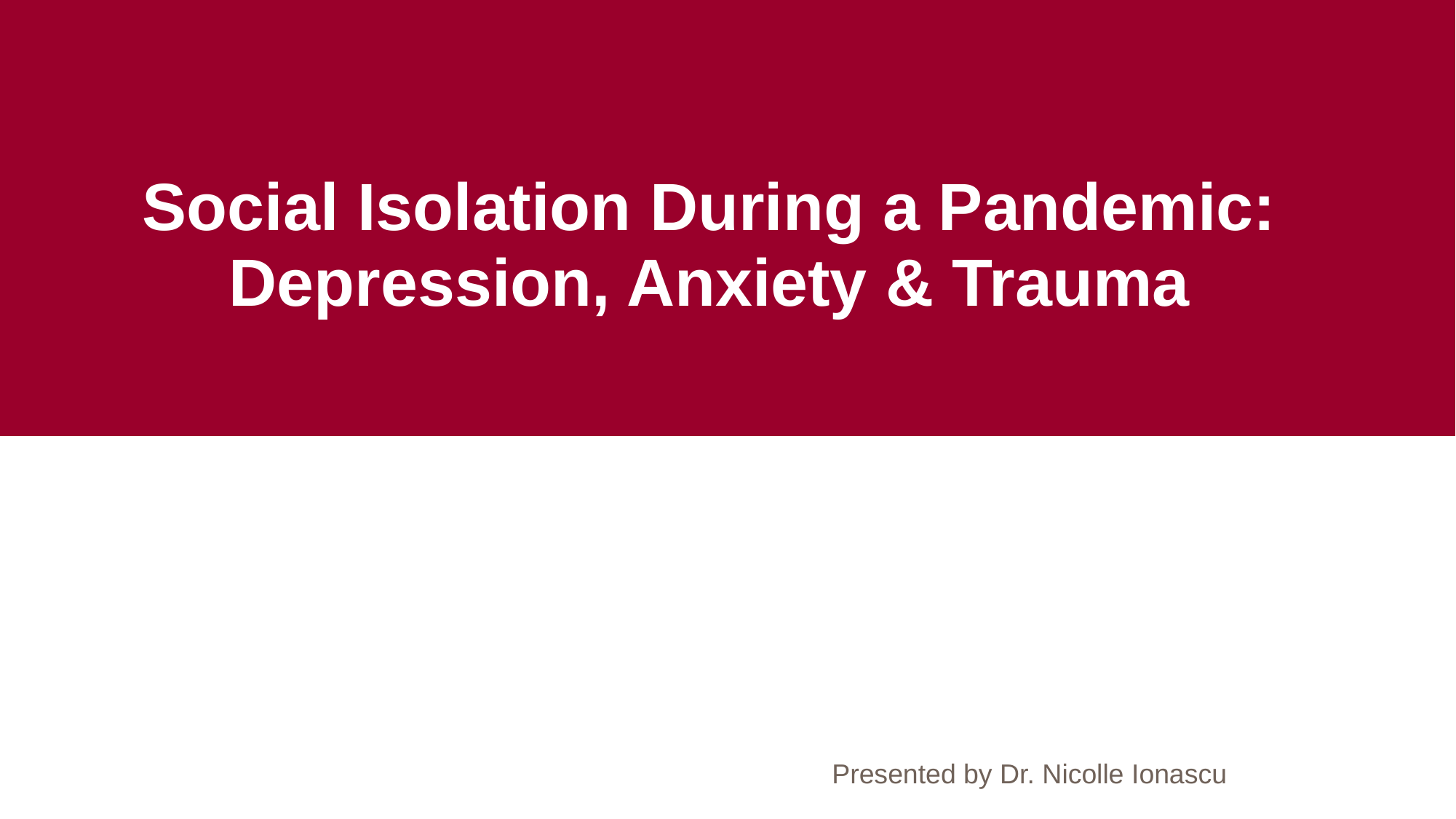

Social Isolation During a Pandemic:
Depression, Anxiety & Trauma
Presented by Dr. Nicolle Ionascu